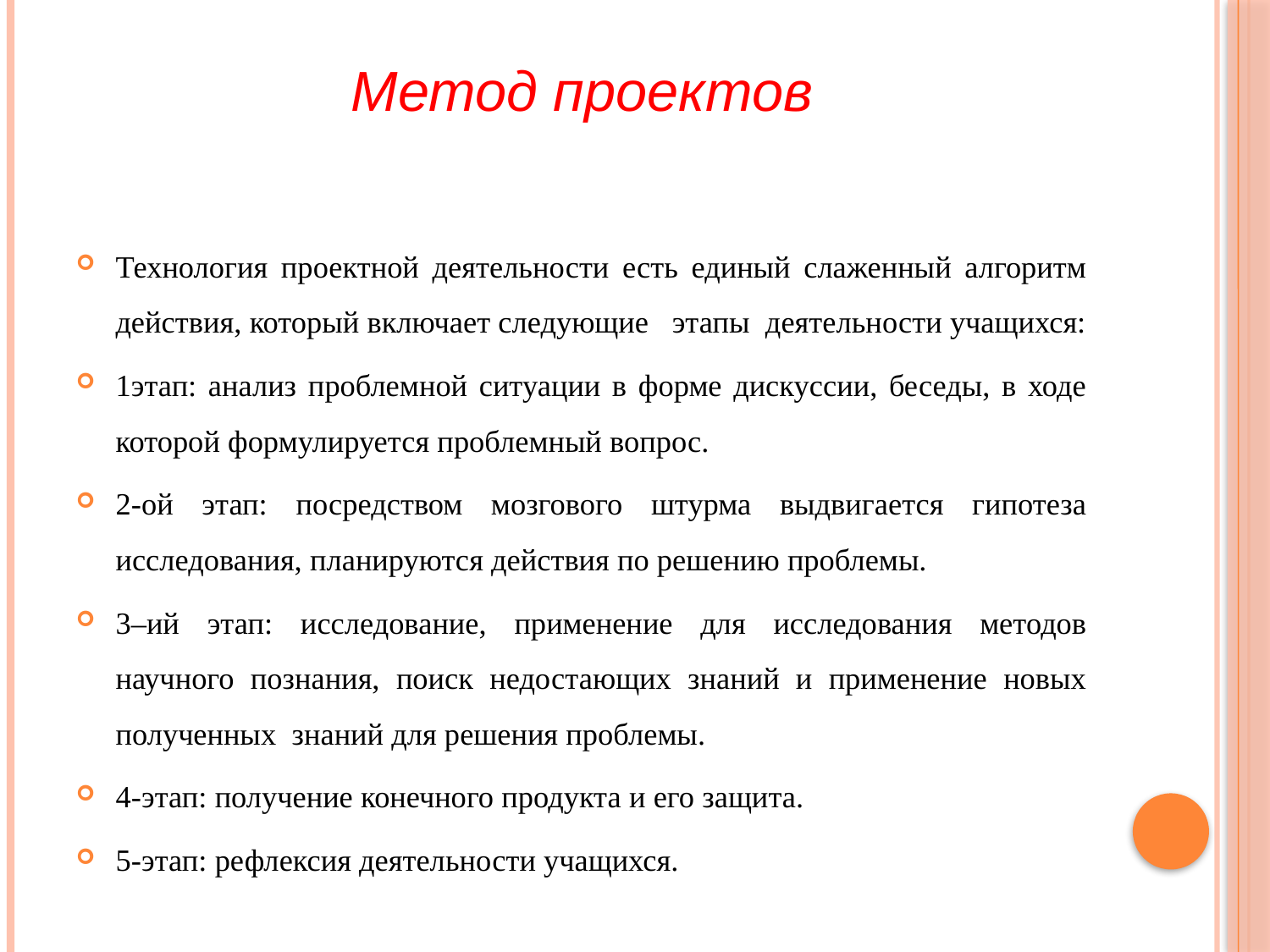

# Метод проектов
Технология проектной деятельности есть единый слаженный алгоритм действия, который включает следующие   этапы  деятельности учащихся:
1этап: анализ проблемной ситуации в форме дискуссии, беседы, в ходе которой формулируется проблемный вопрос.
2-ой этап: посредством мозгового штурма выдвигается гипотеза исследования, планируются действия по решению проблемы.
3–ий этап: исследование, применение для исследования методов научного познания, поиск недостающих знаний и применение новых полученных  знаний для решения проблемы.
4-этап: получение конечного продукта и его защита.
5-этап: рефлексия деятельности учащихся.